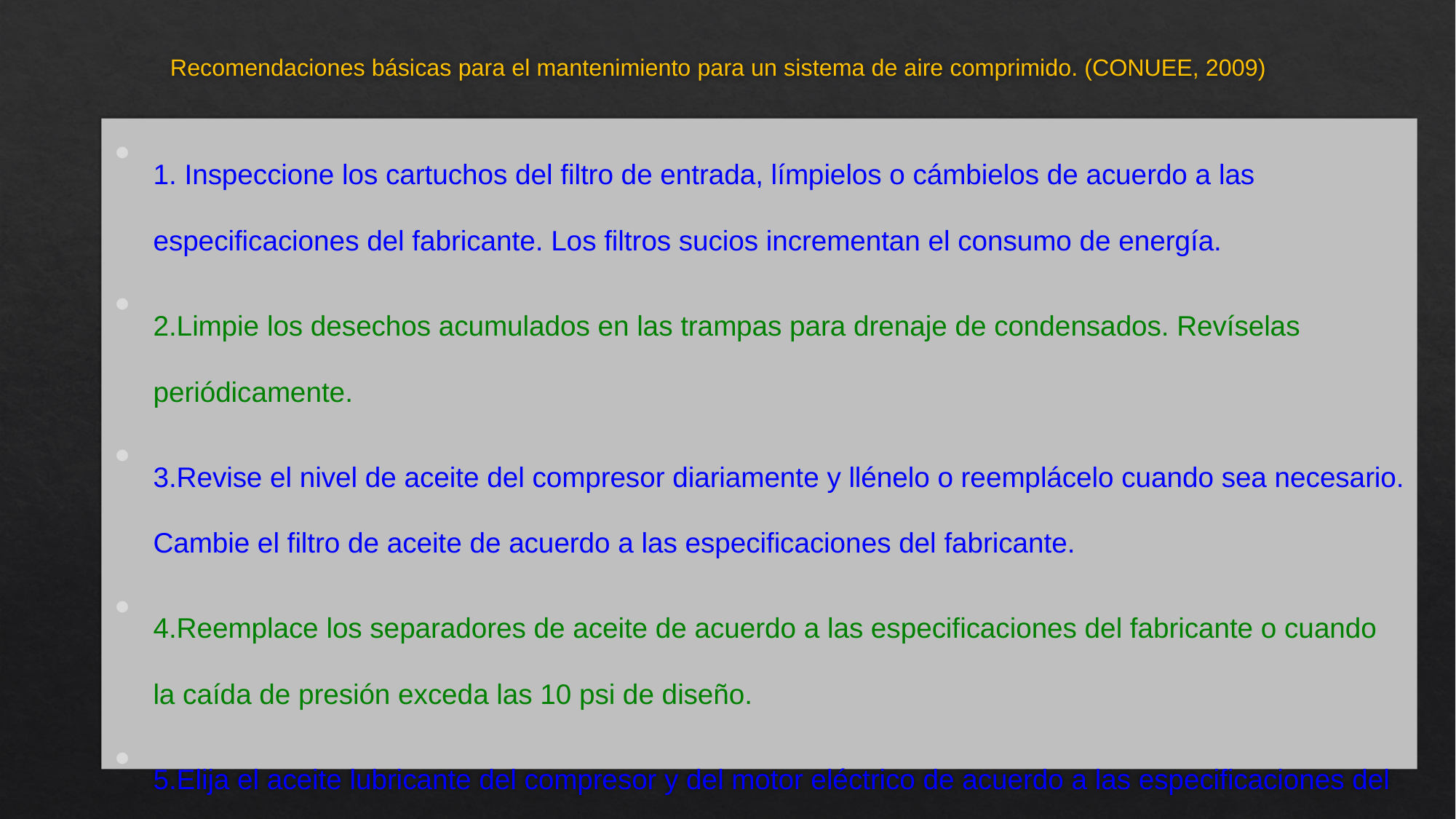

# Recomendaciones básicas para el mantenimiento para un sistema de aire comprimido. (CONUEE, 2009)
1. Inspeccione los cartuchos del filtro de entrada, límpielos o cámbielos de acuerdo a las especificaciones del fabricante. Los filtros sucios incrementan el consumo de energía.
2.Limpie los desechos acumulados en las trampas para drenaje de condensados. Revíselas periódicamente.
3.Revise el nivel de aceite del compresor diariamente y llénelo o reemplácelo cuando sea necesario. Cambie el filtro de aceite de acuerdo a las especificaciones del fabricante.
4.Reemplace los separadores de aceite de acuerdo a las especificaciones del fabricante o cuando la caída de presión exceda las 10 psi de diseño.
5.Elija el aceite lubricante del compresor y del motor eléctrico de acuerdo a las especificaciones del fabricante.
6.Revise el desgaste de las bandas y ajústelas de acuerdo a las especificaciones del fabricante.
7.Verifique que la temperatura de operación sea la Indicada por el fabricante.